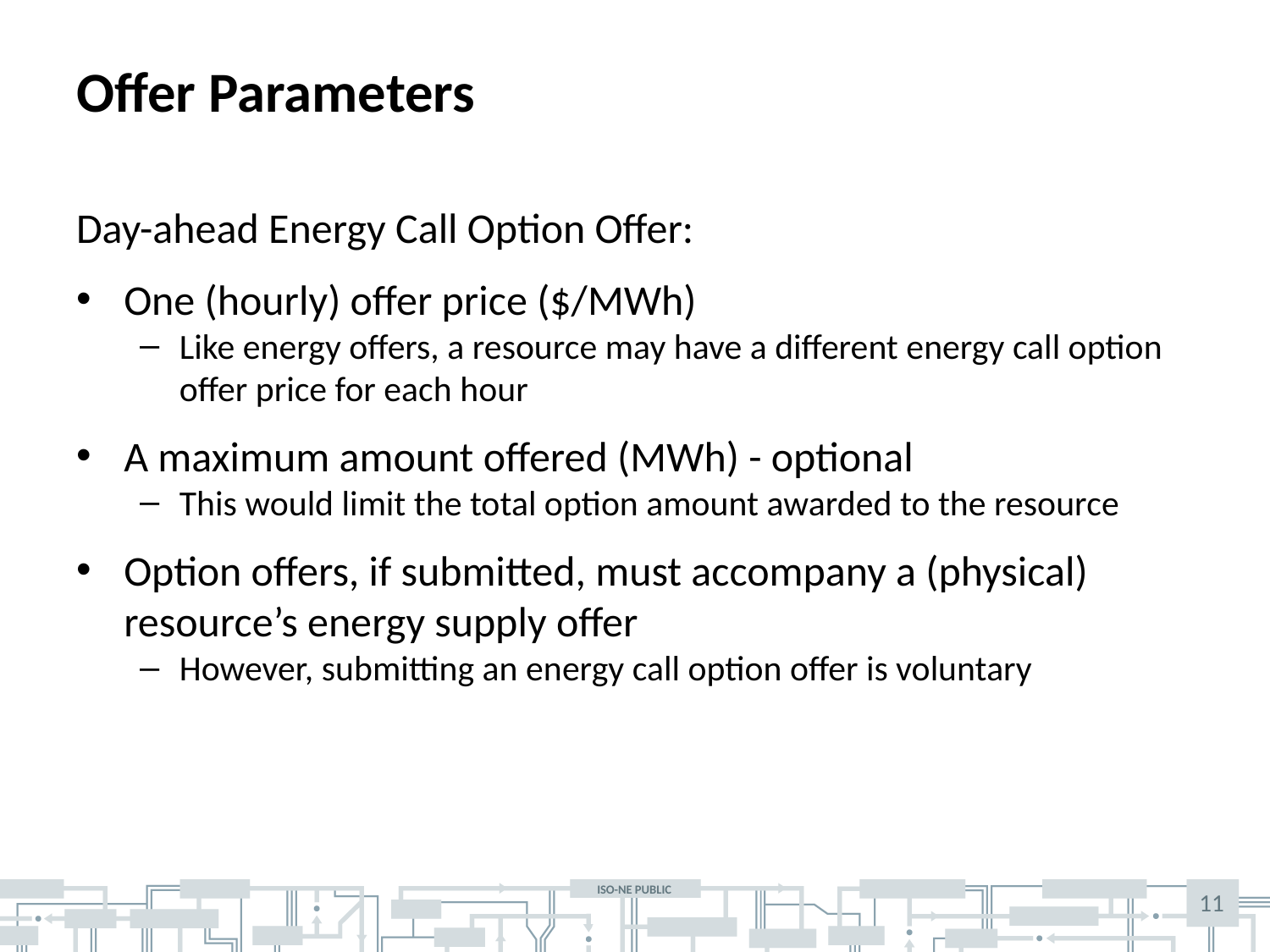

# Offer Parameters
Day-ahead Energy Call Option Offer:
One (hourly) offer price ($/MWh)
Like energy offers, a resource may have a different energy call option offer price for each hour
A maximum amount offered (MWh) - optional
This would limit the total option amount awarded to the resource
Option offers, if submitted, must accompany a (physical) resource’s energy supply offer
However, submitting an energy call option offer is voluntary

11